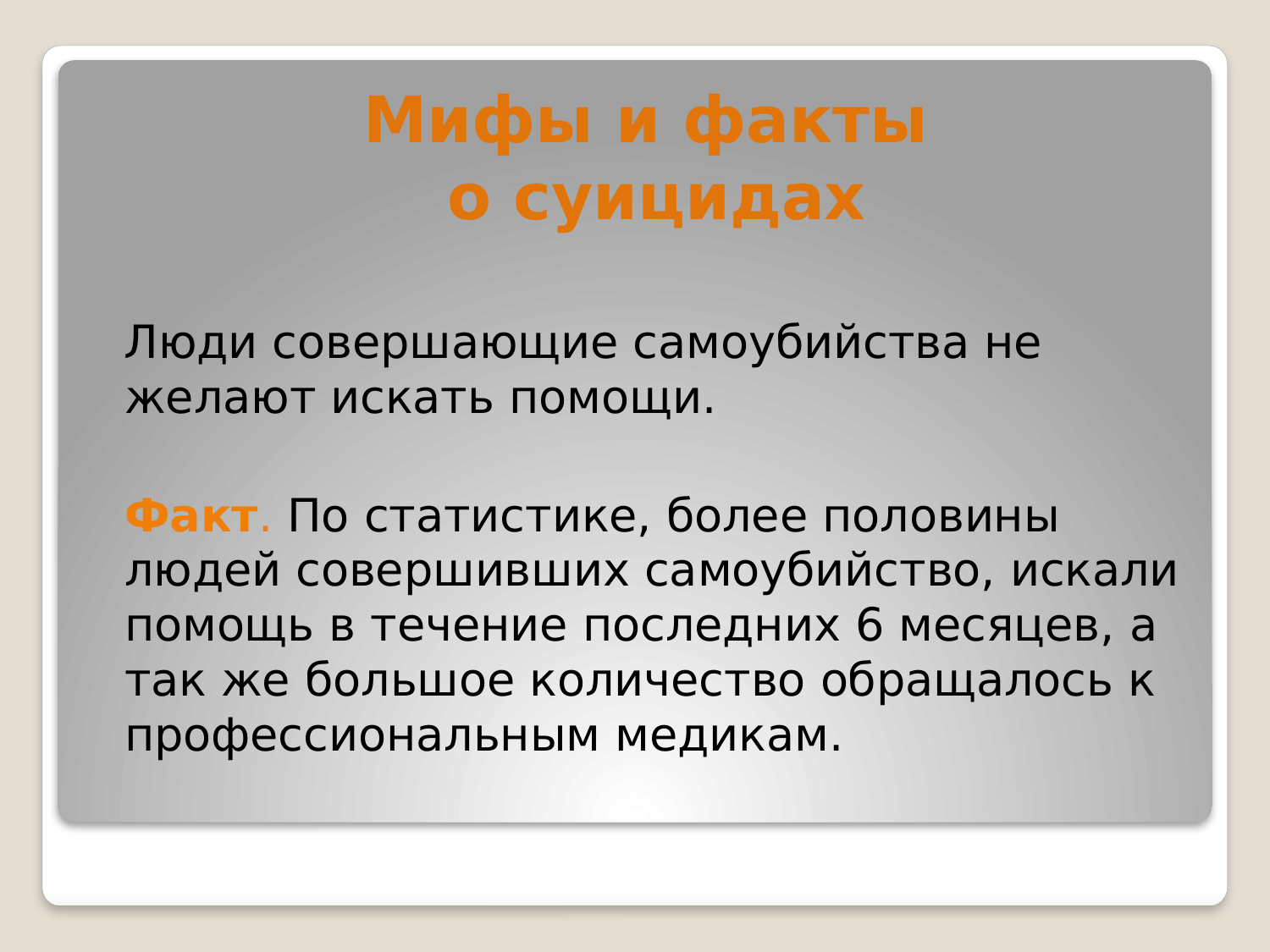

Мифы и факты
о суицидах
Люди совершающие самоубийства не желают искать помощи.

	Факт. По статистике, более половины людей совершивших самоубийство, искали помощь в течение последних 6 месяцев, а так же большое количество обращалось к профессиональным медикам.